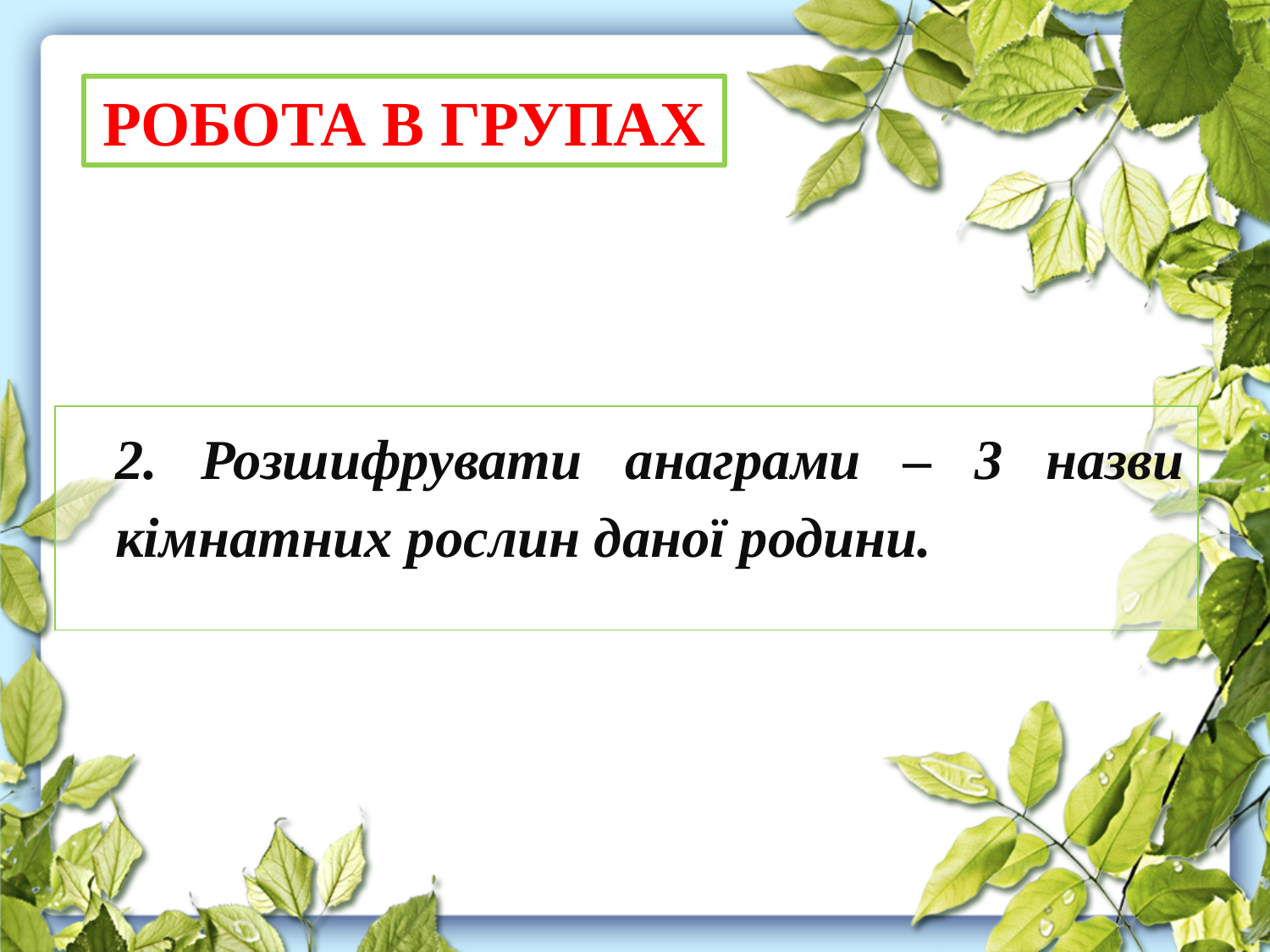

РОБОТА В ГРУПАХ
2. Розшифрувати анаграми – 3 назви кімнатних рослин даної родини.